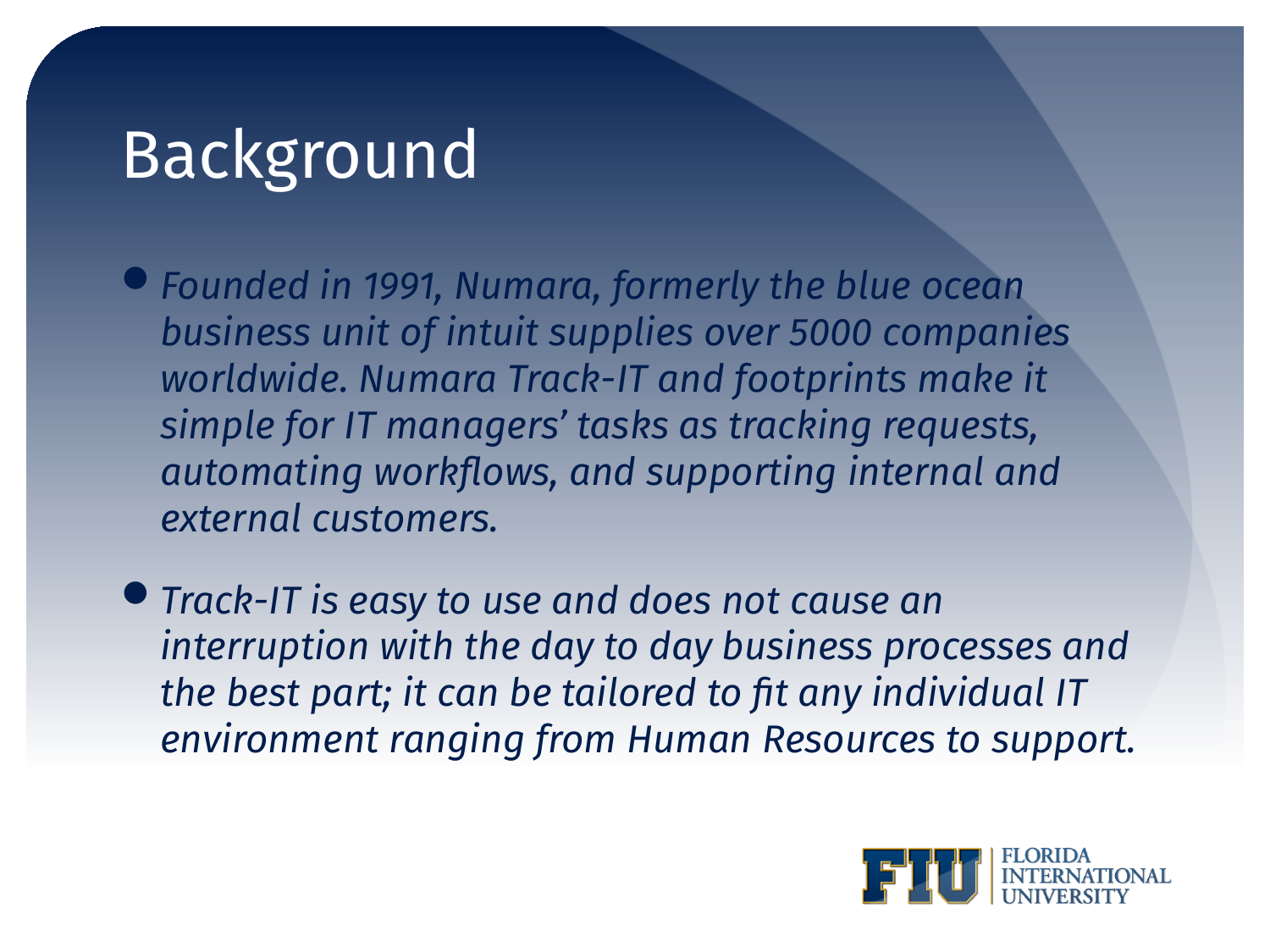

# Background
Founded in 1991, Numara, formerly the blue ocean business unit of intuit supplies over 5000 companies worldwide. Numara Track-IT and footprints make it simple for IT managers’ tasks as tracking requests, automating workflows, and supporting internal and external customers.
Track-IT is easy to use and does not cause an interruption with the day to day business processes and the best part; it can be tailored to fit any individual IT environment ranging from Human Resources to support.